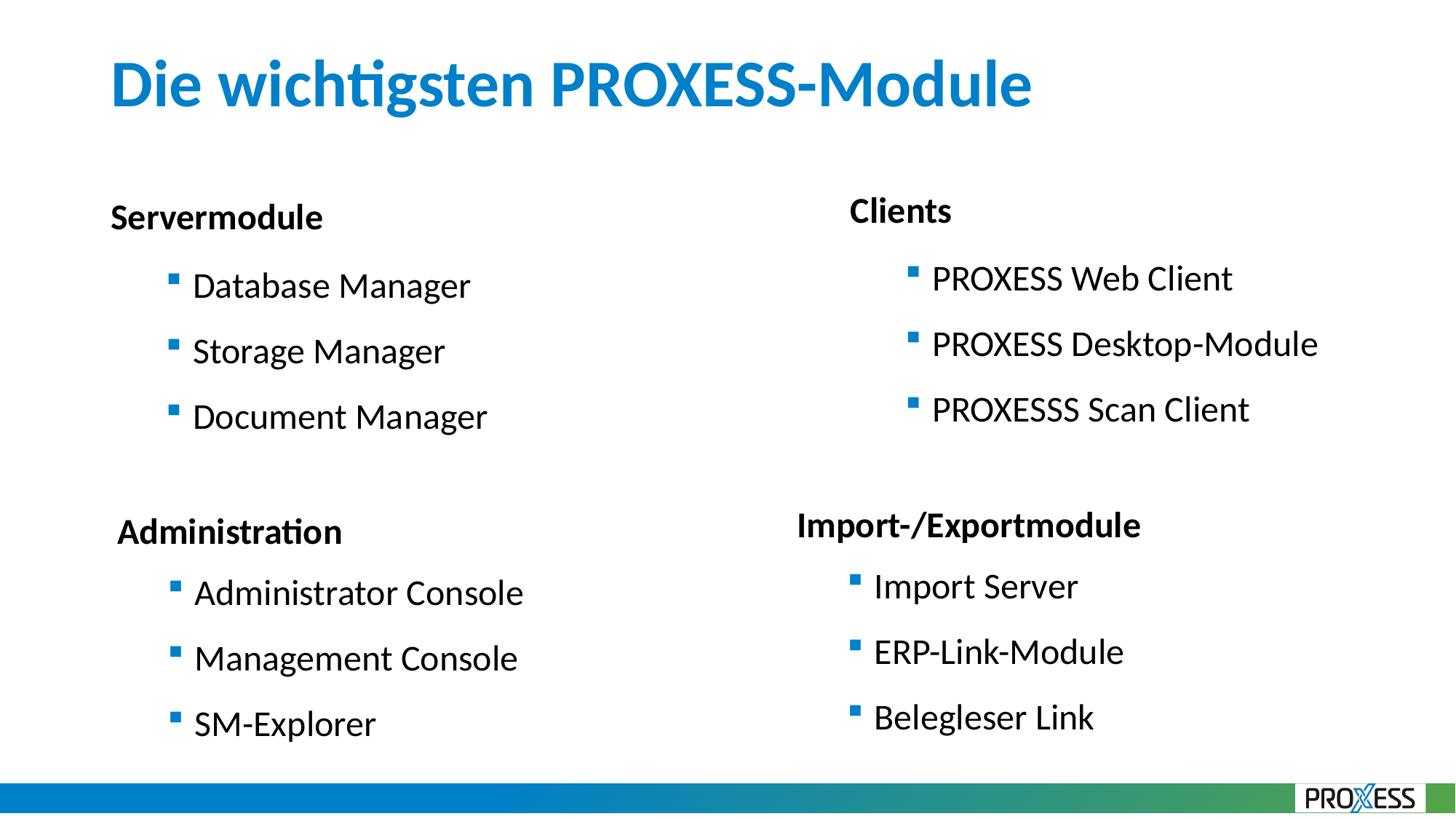

# Die wichtigsten PROXESS-Module
Clients
Servermodule
PROXESS Web Client
PROXESS Desktop-Module
PROXESSS Scan Client

Database Manager
Storage Manager
Document Manager

Import-/Exportmodule
Administration
Import Server
ERP-Link-Module
Belegleser Link

Administrator Console
Management Console
SM-Explorer